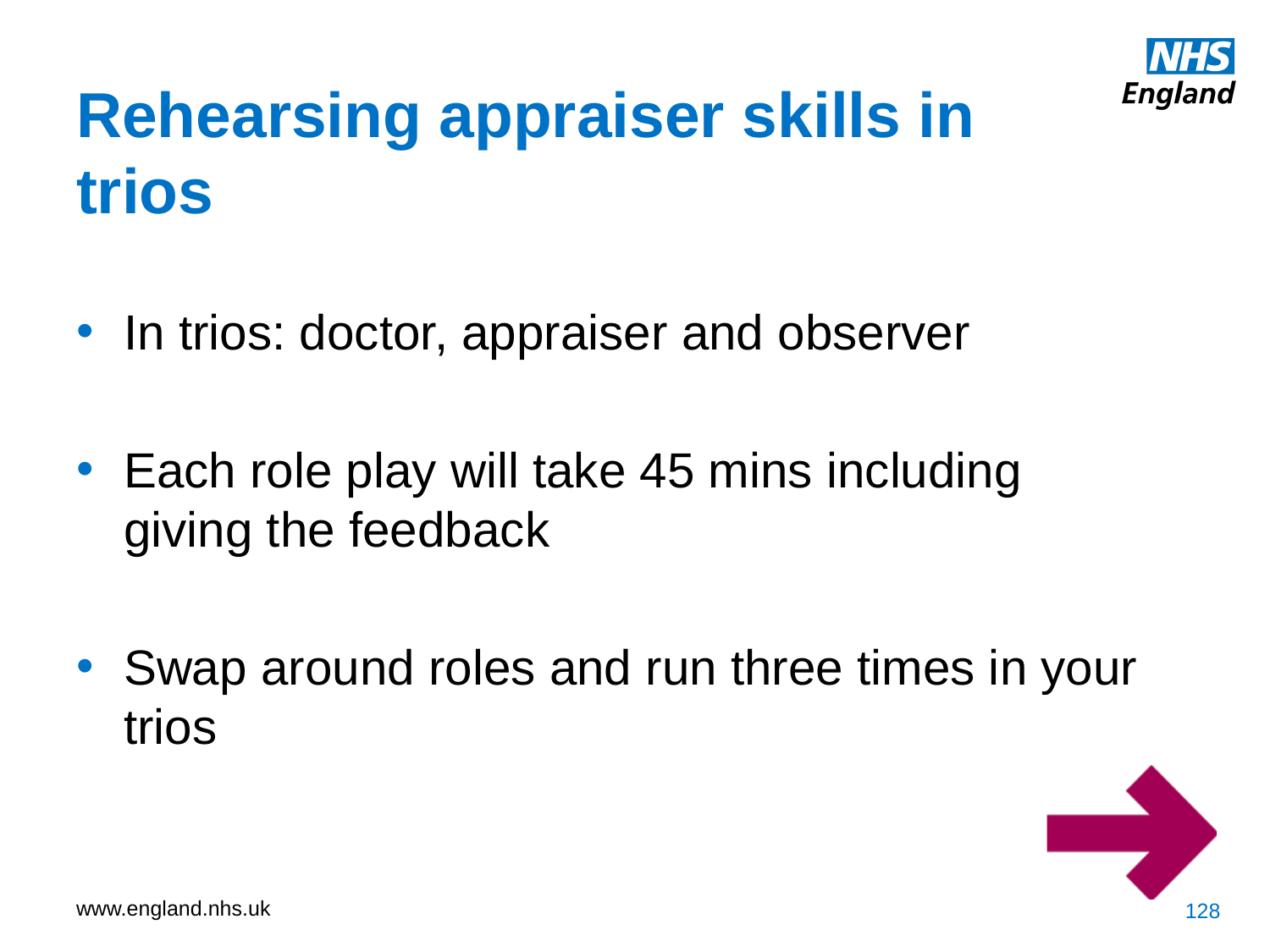

Rehearsing appraiser skills in trios

In trios: doctor, appraiser and observer

Each role play will take 45 mins including giving the feedback

Swap around roles and run three times in your trios
128